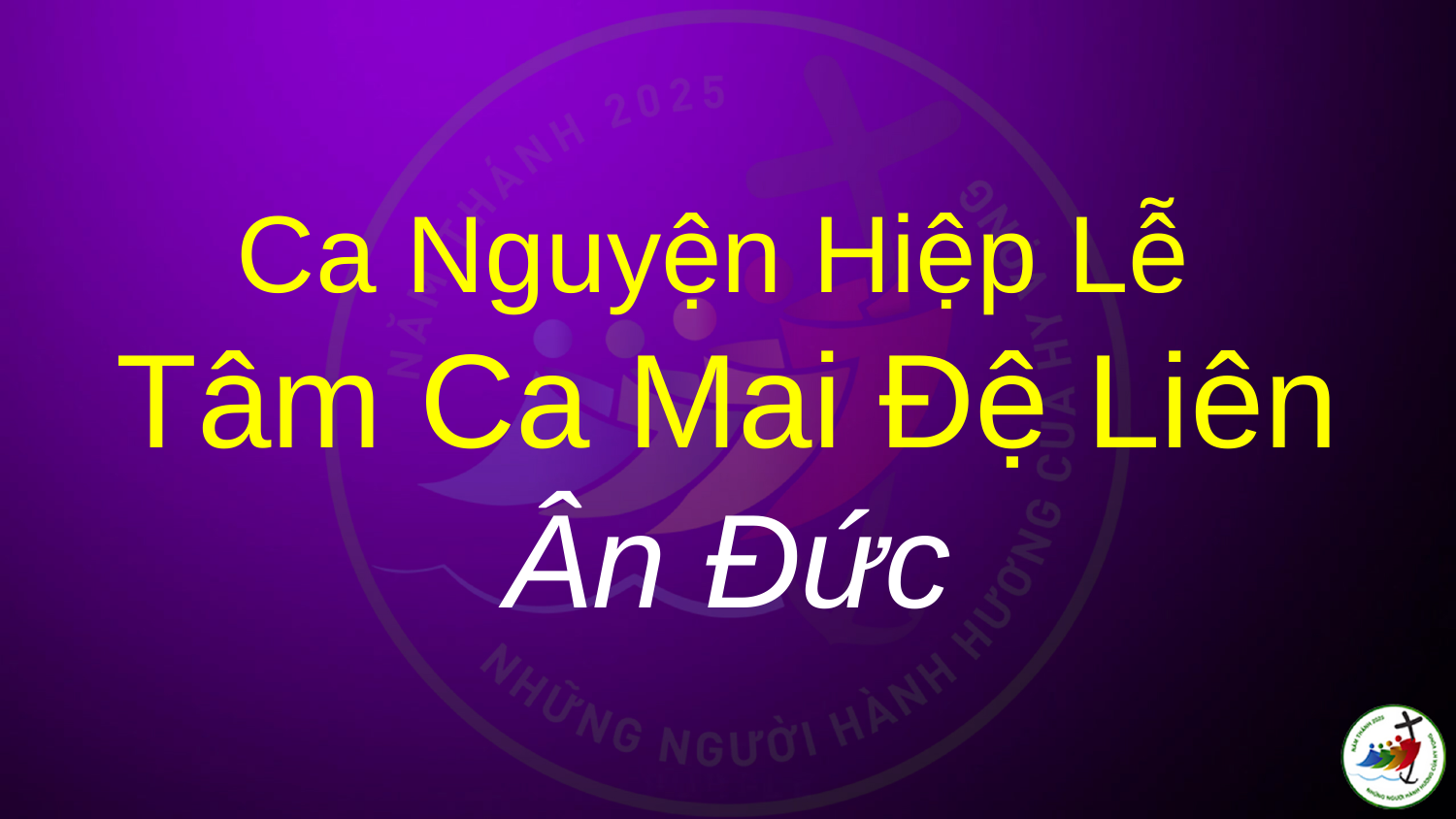

# Ca Nguyện Hiệp Lễ Tâm Ca Mai Đệ Liên Ân Đức